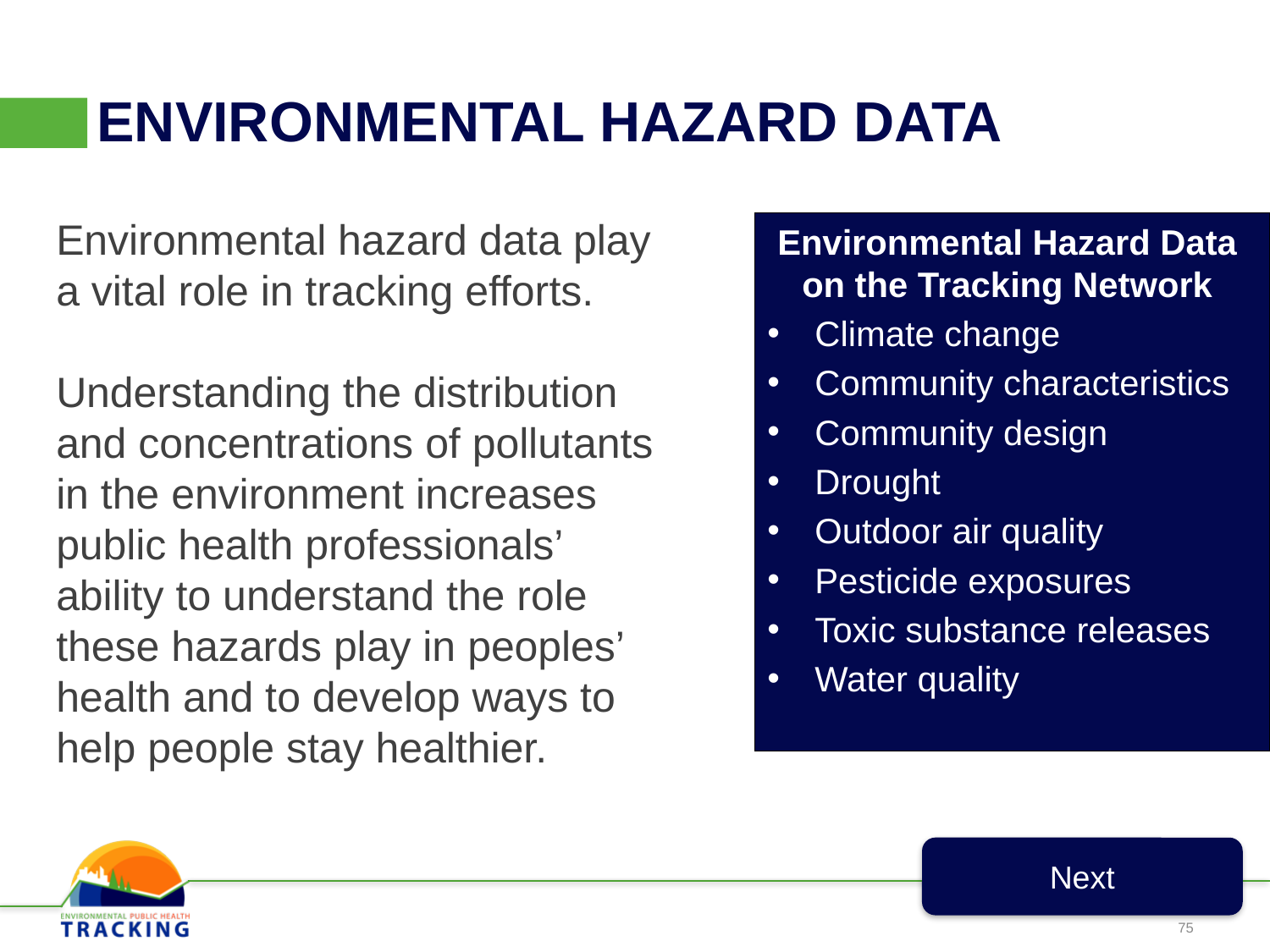

# ENVIRONMENTAL HAZARD DATA

Environmental hazard data play a vital role in tracking efforts.

Understanding the distribution and concentrations of pollutants in the environment increases public health professionals’ ability to understand the role these hazards play in peoples’ health and to develop ways to help people stay healthier.
Environmental Hazard Data
on the Tracking Network
Climate change
Community characteristics
Community design
Drought
Outdoor air quality
Pesticide exposures
Toxic substance releases
Water quality
Next
75